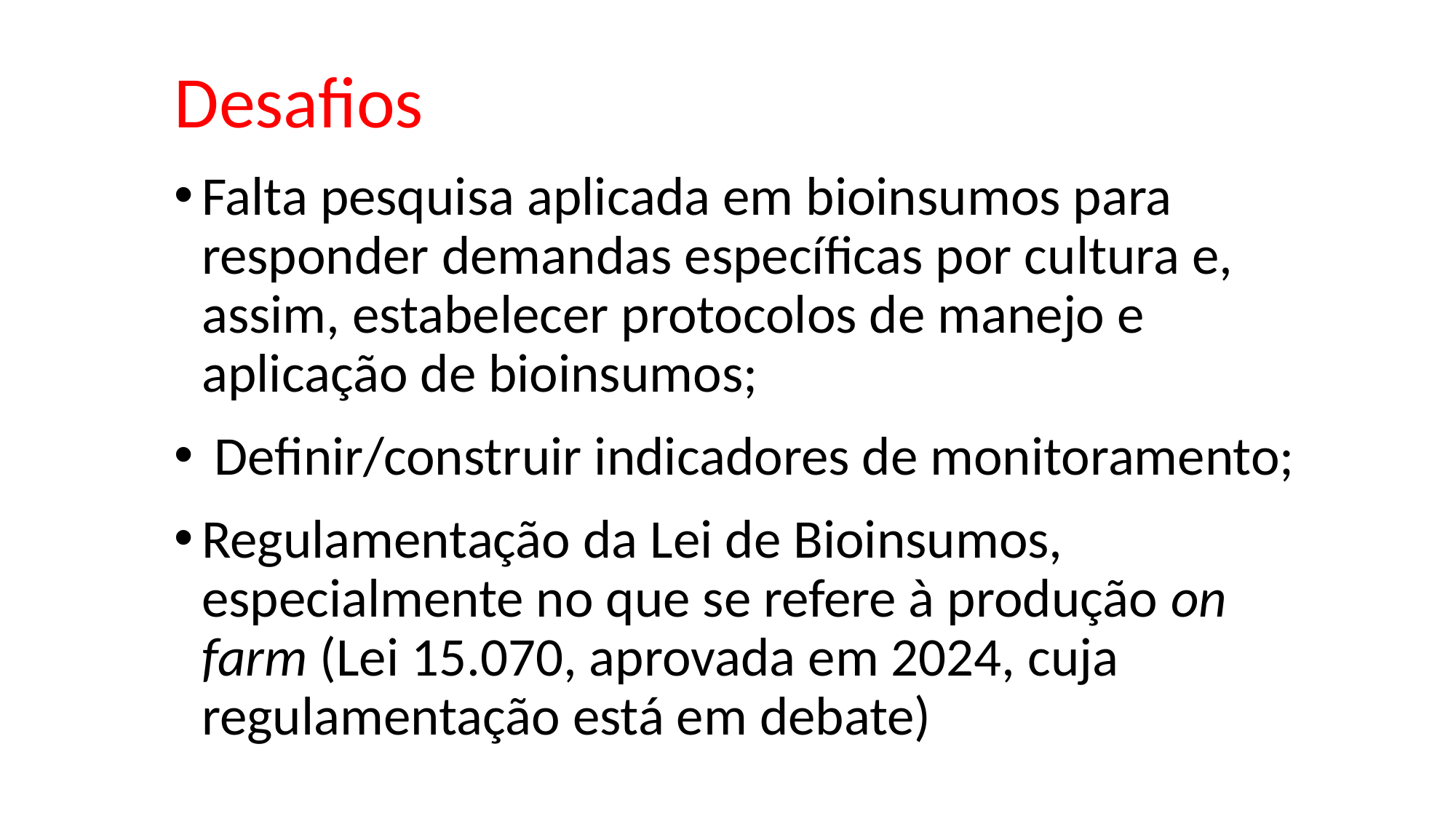

Desafios
Falta pesquisa aplicada em bioinsumos para responder demandas específicas por cultura e, assim, estabelecer protocolos de manejo e aplicação de bioinsumos;
 Definir/construir indicadores de monitoramento;
Regulamentação da Lei de Bioinsumos, especialmente no que se refere à produção on farm (Lei 15.070, aprovada em 2024, cuja regulamentação está em debate)